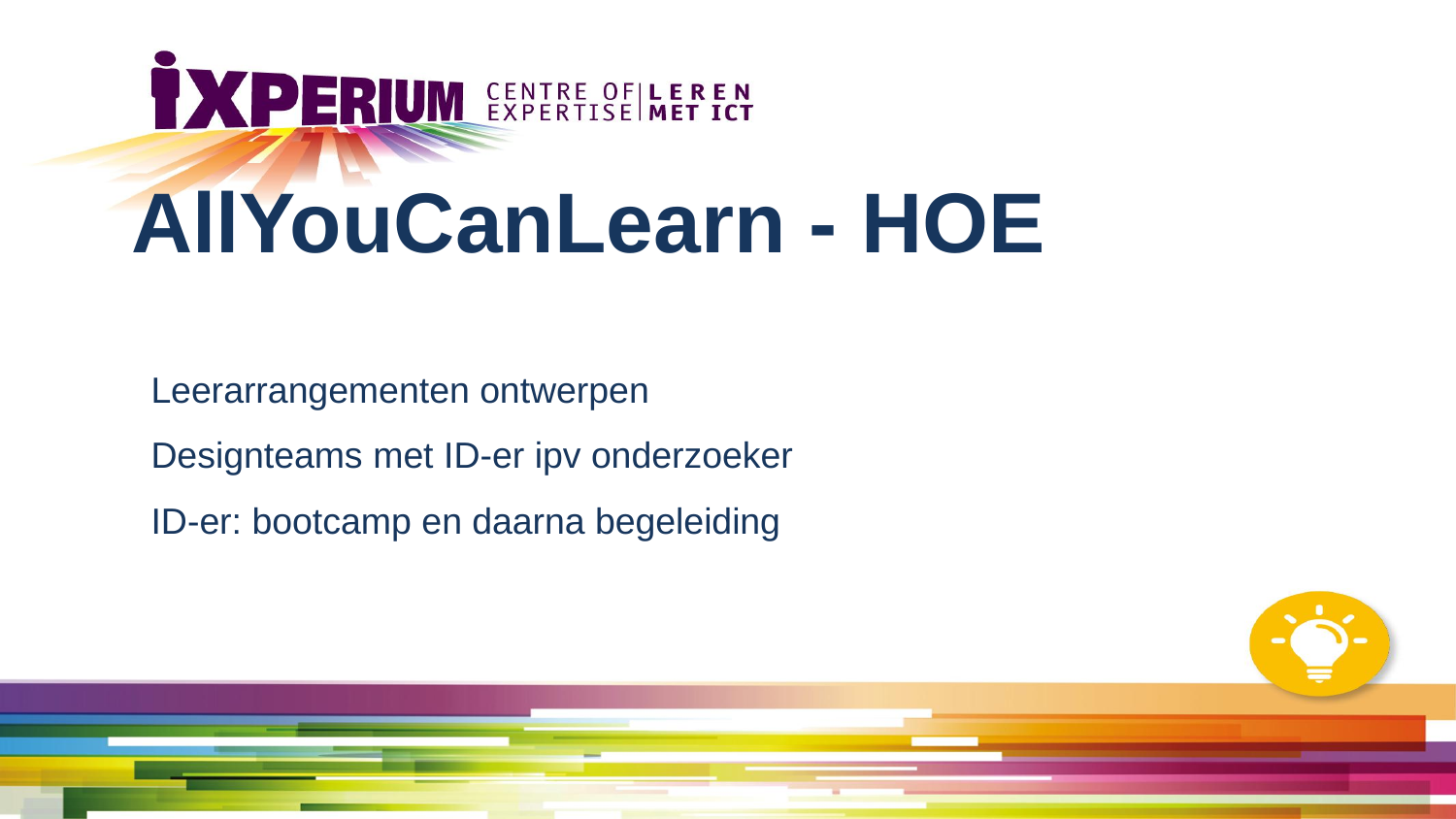

AllYouCanLearn - HOE
# Leerarrangementen ontwerpen
Designteams met ID-er ipv onderzoeker
ID-er: bootcamp en daarna begeleiding